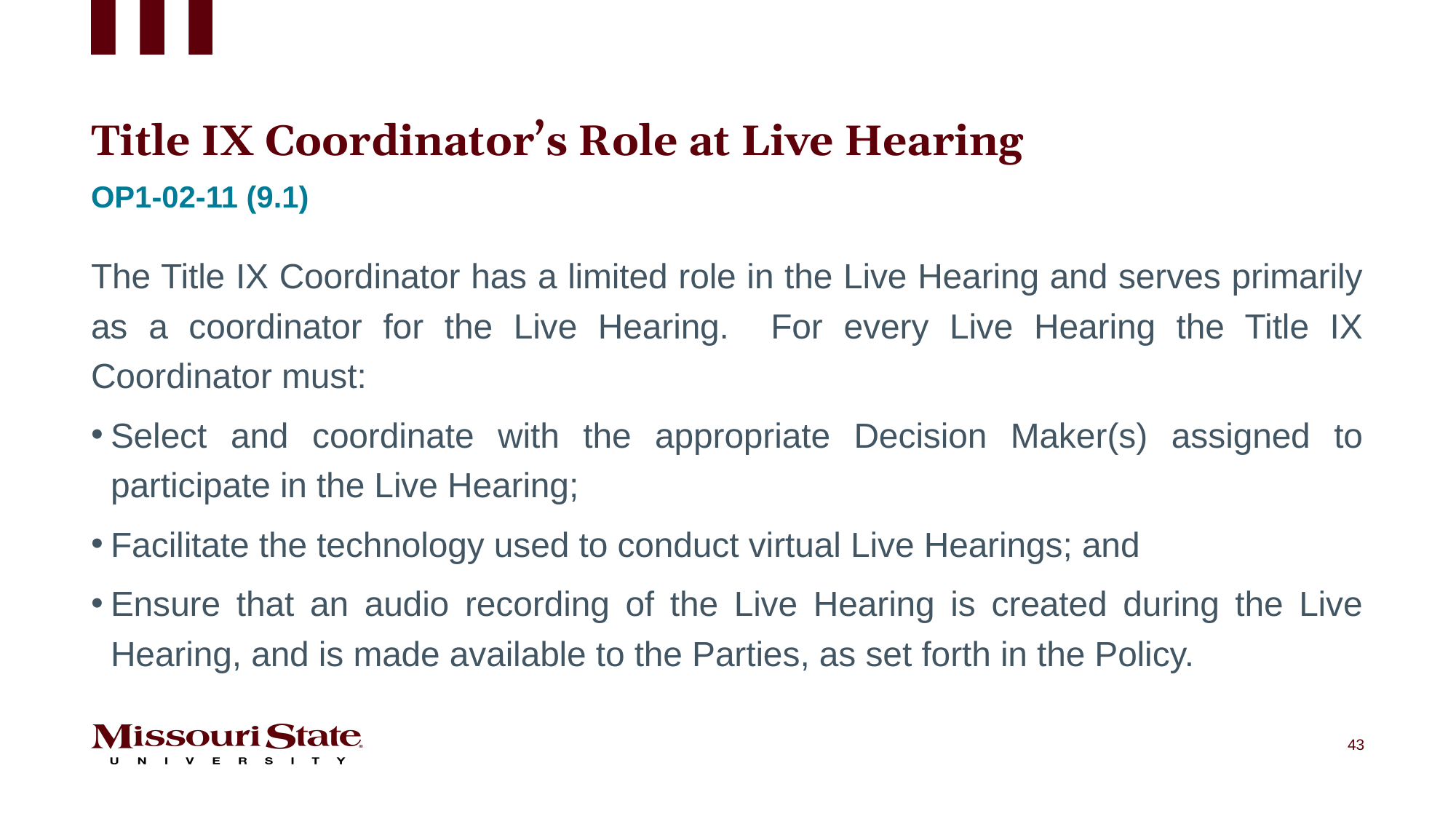

# Title IX Coordinator’s Role at Live Hearing
Op1-02-11 (9.1)
The Title IX Coordinator has a limited role in the Live Hearing and serves primarily as a coordinator for the Live Hearing.  For every Live Hearing the Title IX Coordinator must:
Select and coordinate with the appropriate Decision Maker(s) assigned to participate in the Live Hearing;
Facilitate the technology used to conduct virtual Live Hearings; and
Ensure that an audio recording of the Live Hearing is created during the Live Hearing, and is made available to the Parties, as set forth in the Policy.

43